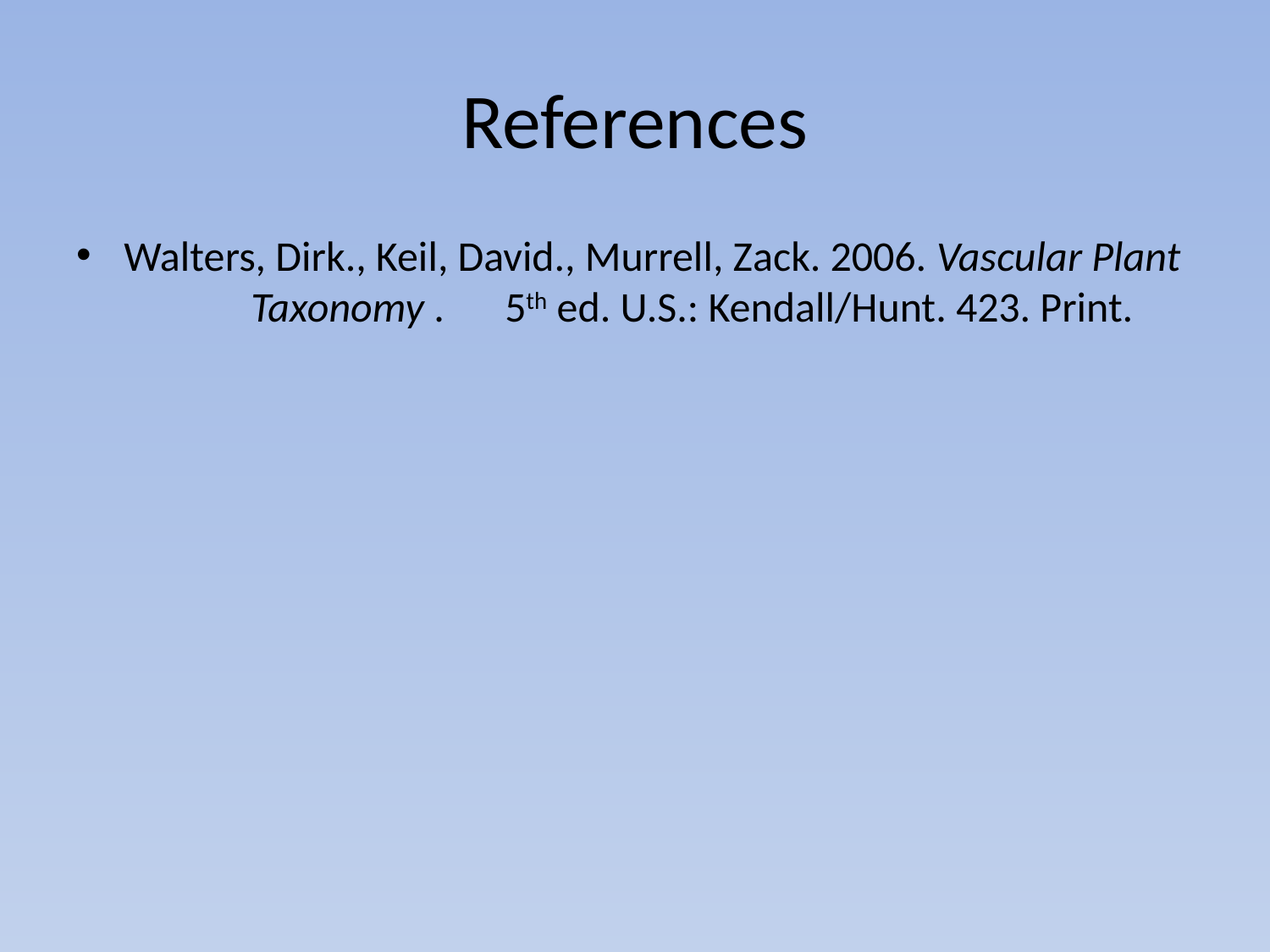

# References
Walters, Dirk., Keil, David., Murrell, Zack. 2006. Vascular Plant 	Taxonomy . 	5th ed. U.S.: Kendall/Hunt. 423. Print.